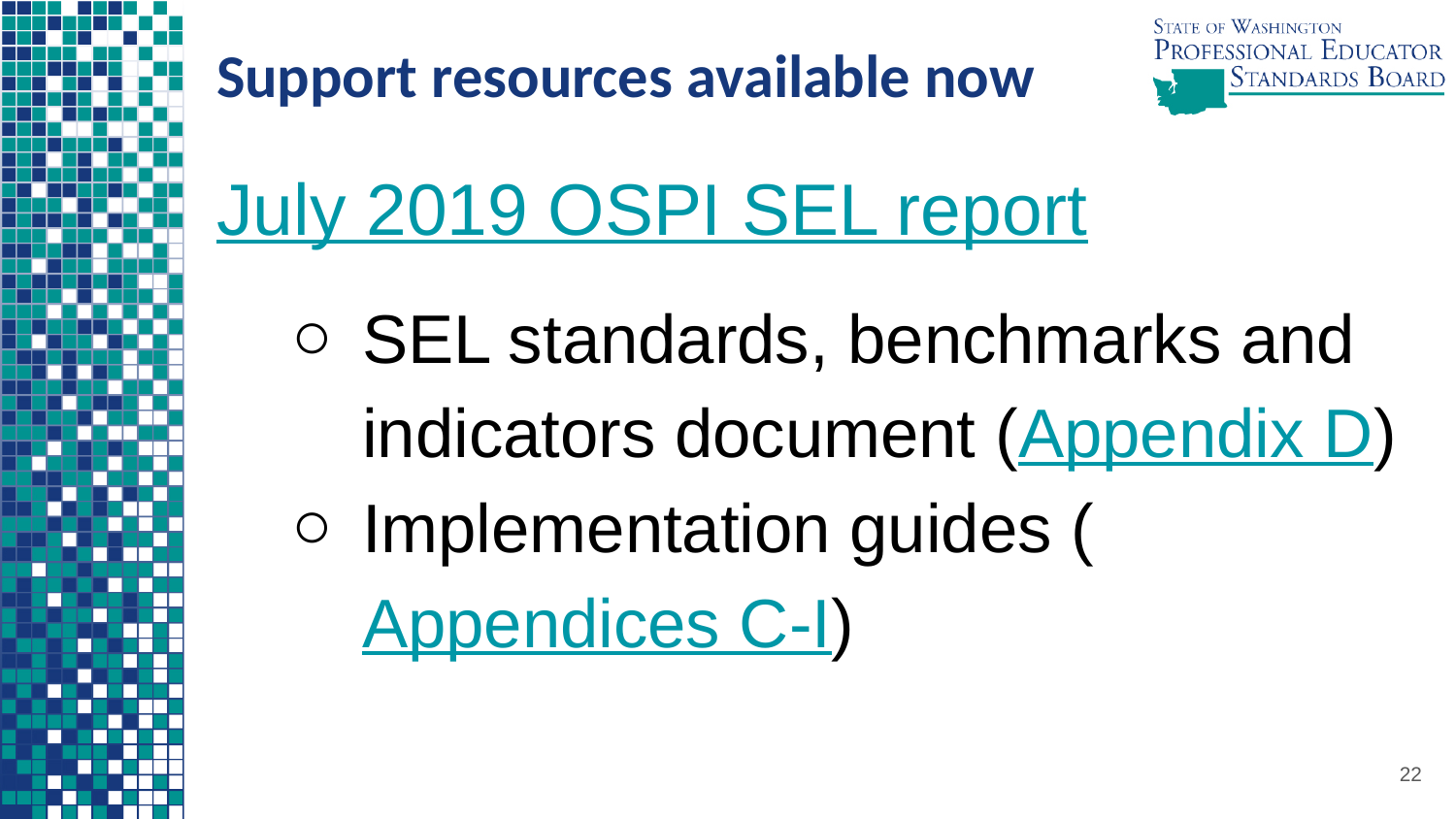

# Support resources available now
July 2019 OSPI SEL report
SEL standards, benchmarks and indicators document (Appendix D)
Implementation guides (Appendices C-I)

22